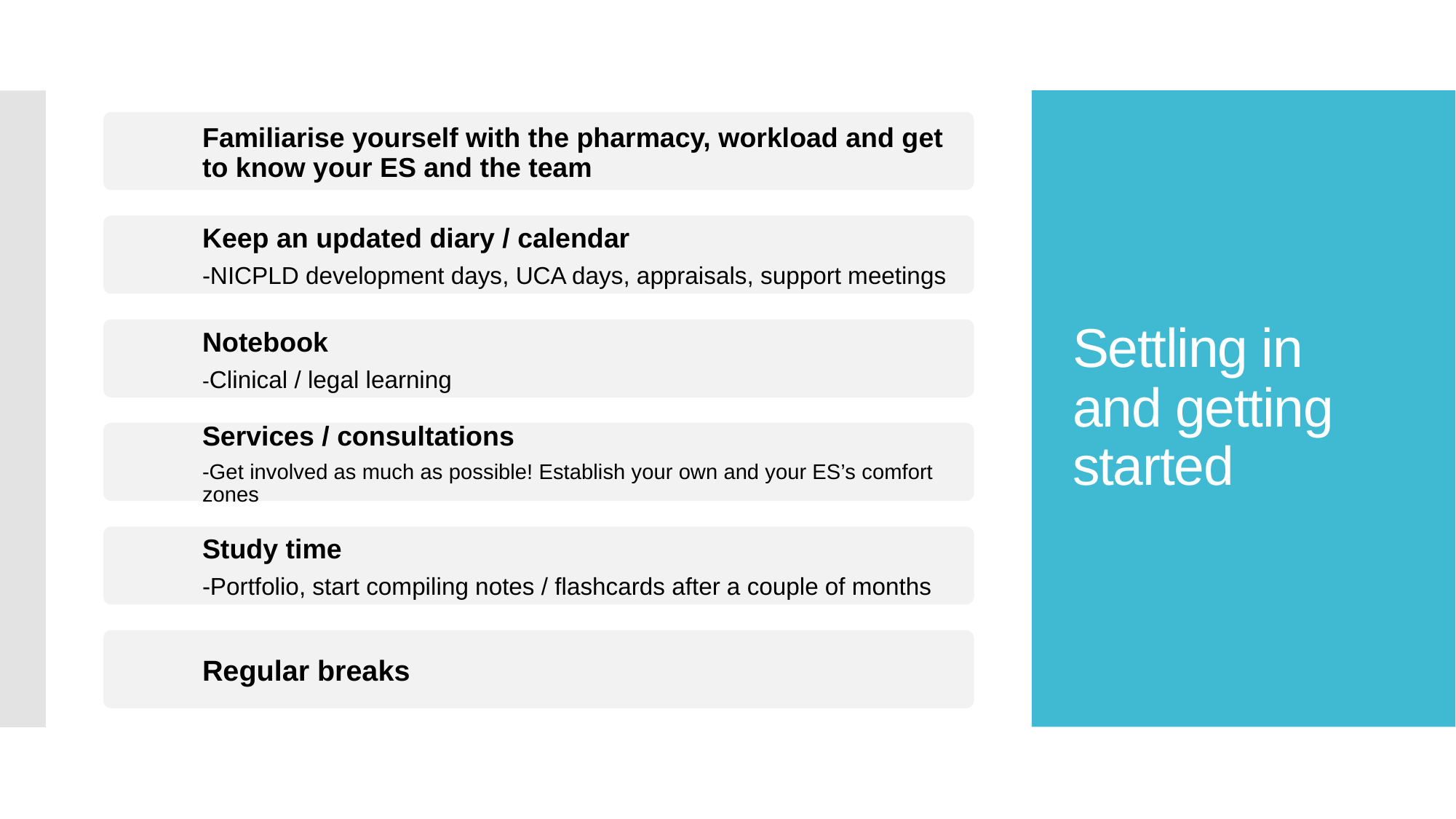

Familiarise yourself with the pharmacy, workload and get to know your ES and the team
Keep an updated diary / calendar
-NICPLD development days, UCA days, appraisals, support meetings
Notebook
-Clinical / legal learning
Services / consultations
-Get involved as much as possible! Establish your own and your ES’s comfort zones
Study time
-Portfolio, start compiling notes / flashcards after a couple of months
Regular breaks
# Settling in and getting started